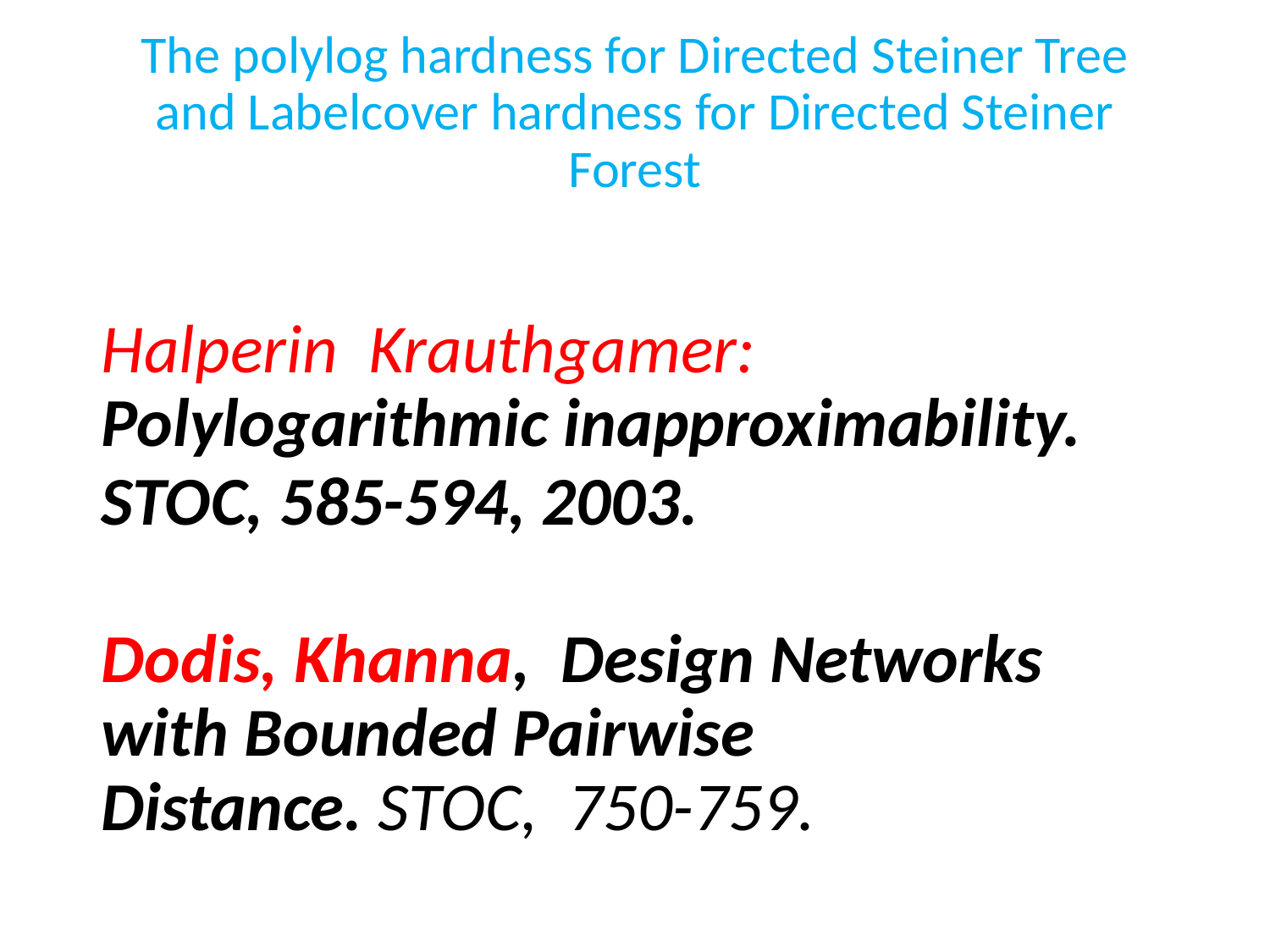

# The polylog hardness for Directed Steiner Tree and Labelcover hardness for Directed Steiner Forest
Halperin  Krauthgamer:
Polylogarithmic inapproximability.
STOC, 585-594, 2003.

Dodis, Khanna,  Design Networks with Bounded Pairwise Distance. STOC,  750-759.